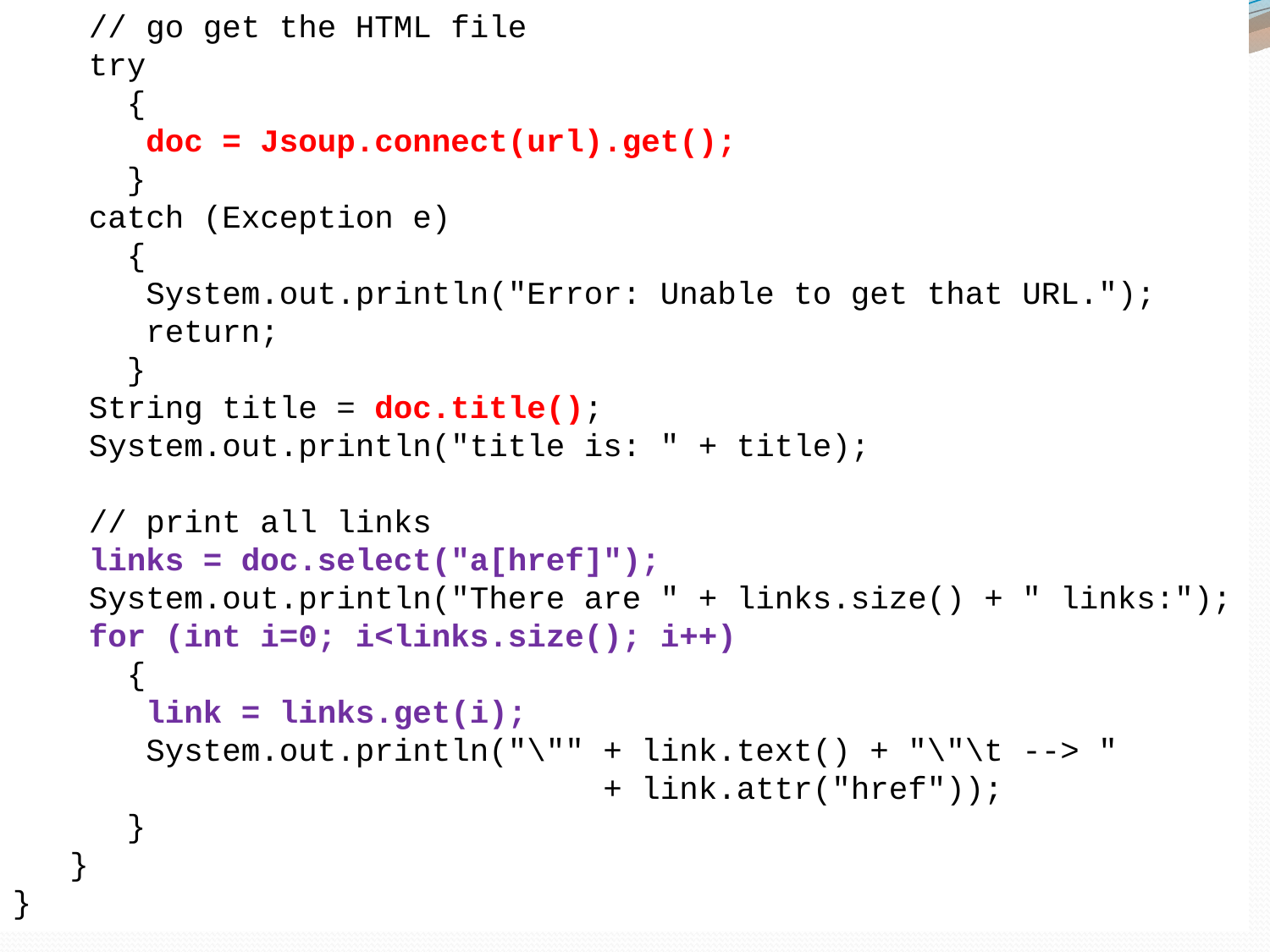

// go get the HTML file
    try
      {
       doc = Jsoup.connect(url).get();
      }
    catch (Exception e)
      {
       System.out.println("Error: Unable to get that URL.");
       return;
      }
    String title = doc.title();
    System.out.println("title is: " + title);

    // print all links
    links = doc.select("a[href]");
    System.out.println("There are " + links.size() + " links:");
    for (int i=0; i<links.size(); i++)
      {
       link = links.get(i);
       System.out.println("\"" + link.text() + "\"\t --> "
                               + link.attr("href"));
      }
   }
}